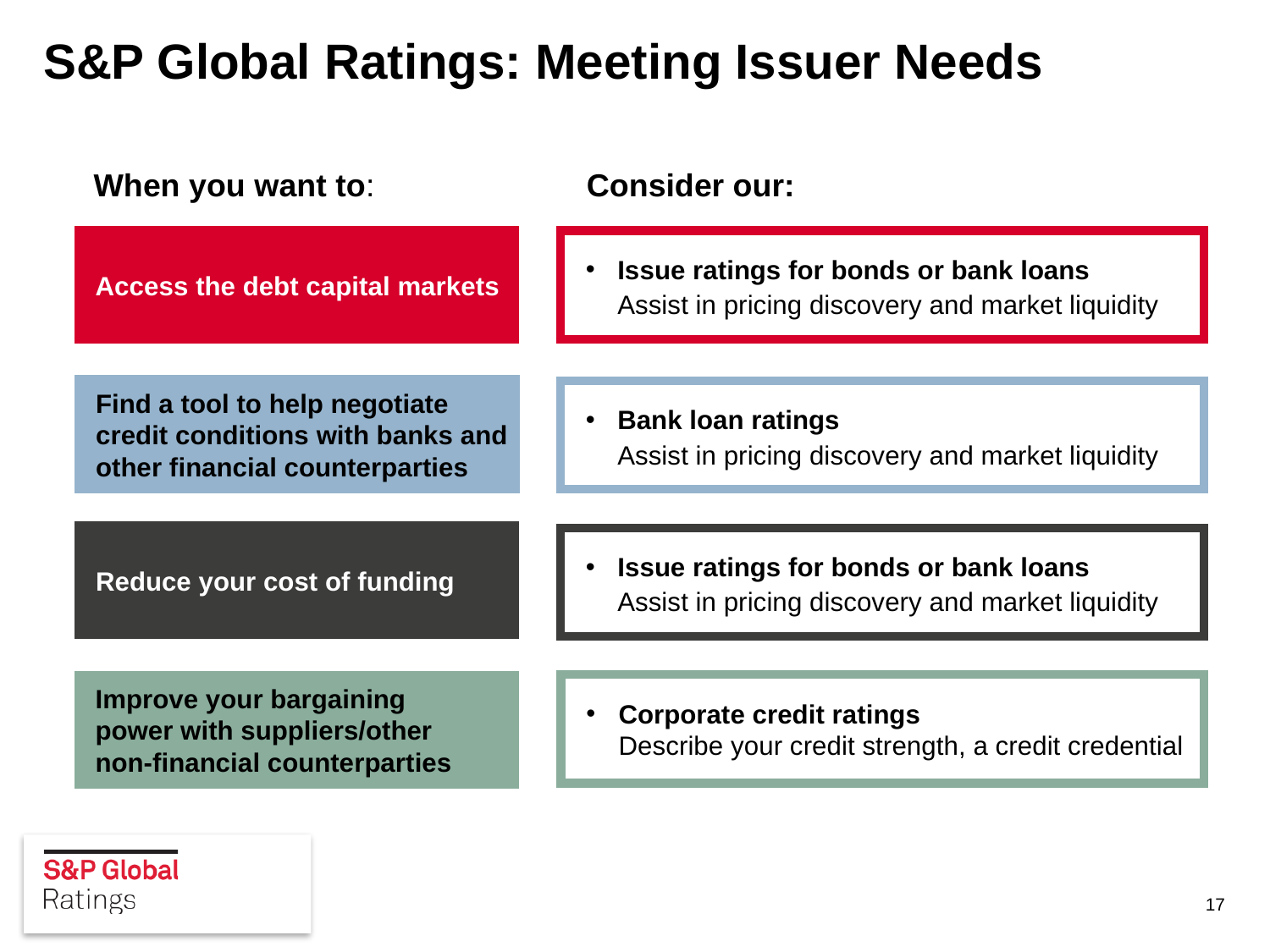

# S&P Global Ratings: Meeting Issuer Needs
When you want to:
Consider our:
Access the debt capital markets
Issue ratings for bonds or bank loans
Assist in pricing discovery and market liquidity
Find a tool to help negotiate
credit conditions with banks and other financial counterparties
Bank loan ratings
Assist in pricing discovery and market liquidity
Reduce your cost of funding
Issue ratings for bonds or bank loans
Assist in pricing discovery and market liquidity
Improve your bargaining
power with suppliers/other
non-financial counterparties
Corporate credit ratings
Describe your credit strength, a credit credential
17